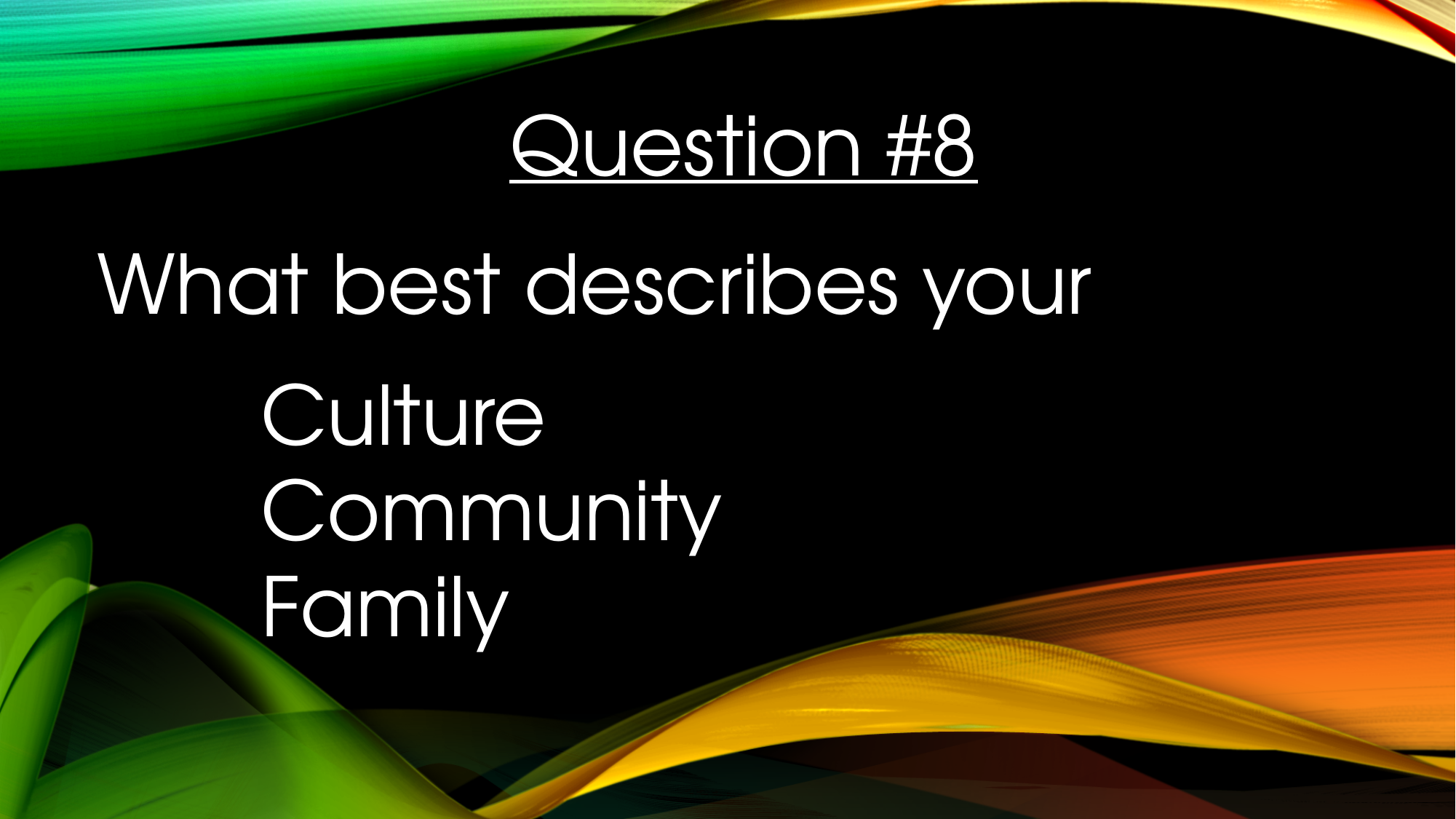

Question #8

What best describes your

	Culture
	Community
	Family